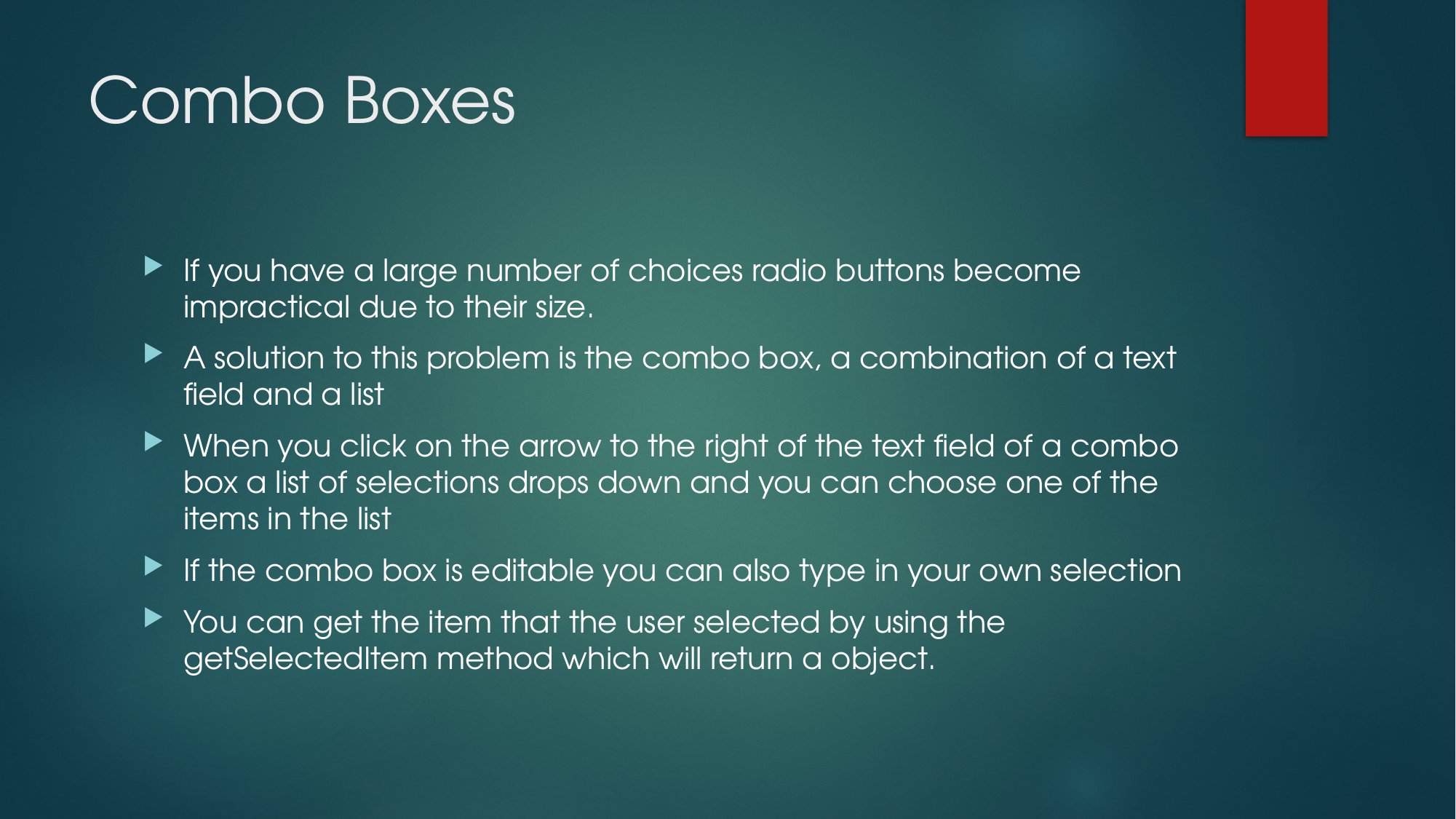

# Combo Boxes
If you have a large number of choices radio buttons become impractical due to their size.
A solution to this problem is the combo box, a combination of a text field and a list
When you click on the arrow to the right of the text field of a combo box a list of selections drops down and you can choose one of the items in the list
If the combo box is editable you can also type in your own selection
You can get the item that the user selected by using the getSelectedItem method which will return a object.